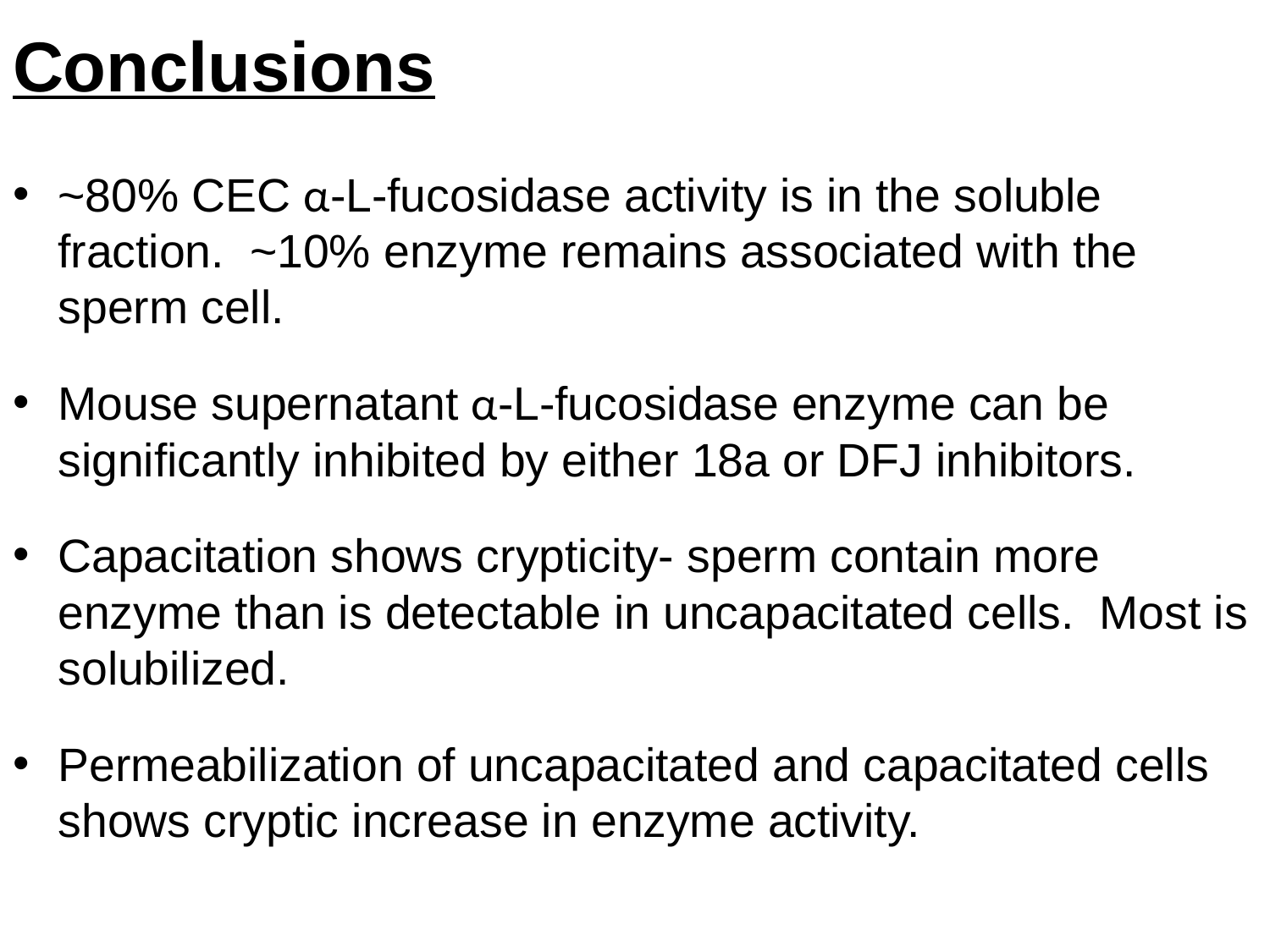

# Conclusions
~80% CEC α-L-fucosidase activity is in the soluble fraction.  ~10% enzyme remains associated with the sperm cell.
Mouse supernatant α-L-fucosidase enzyme can be significantly inhibited by either 18a or DFJ inhibitors.
Capacitation shows crypticity- sperm contain more enzyme than is detectable in uncapacitated cells.  Most is solubilized.
Permeabilization of uncapacitated and capacitated cells shows cryptic increase in enzyme activity.